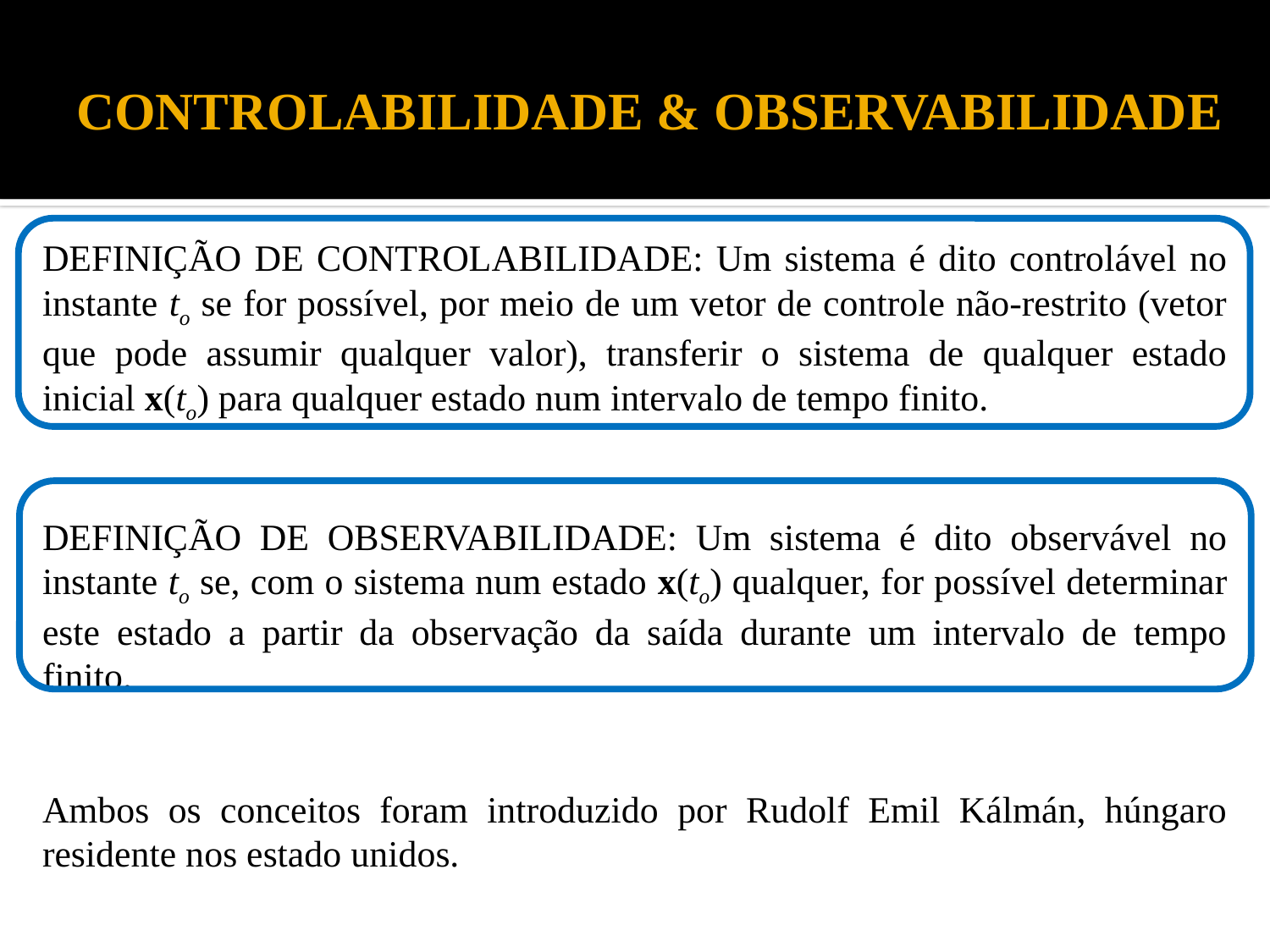

# CONTROLABILIDADE & OBSERVABILIDADE

DEFINIÇÃO DE CONTROLABILIDADE: Um sistema é dito controlável no instante to se for possível, por meio de um vetor de controle não-restrito (vetor que pode assumir qualquer valor), transferir o sistema de qualquer estado inicial x(to) para qualquer estado num intervalo de tempo finito.

DEFINIÇÃO DE OBSERVABILIDADE: Um sistema é dito observável no instante to se, com o sistema num estado x(to) qualquer, for possível determinar este estado a partir da observação da saída durante um intervalo de tempo finito.

Ambos os conceitos foram introduzido por Rudolf Emil Kálmán, húngaro residente nos estado unidos.